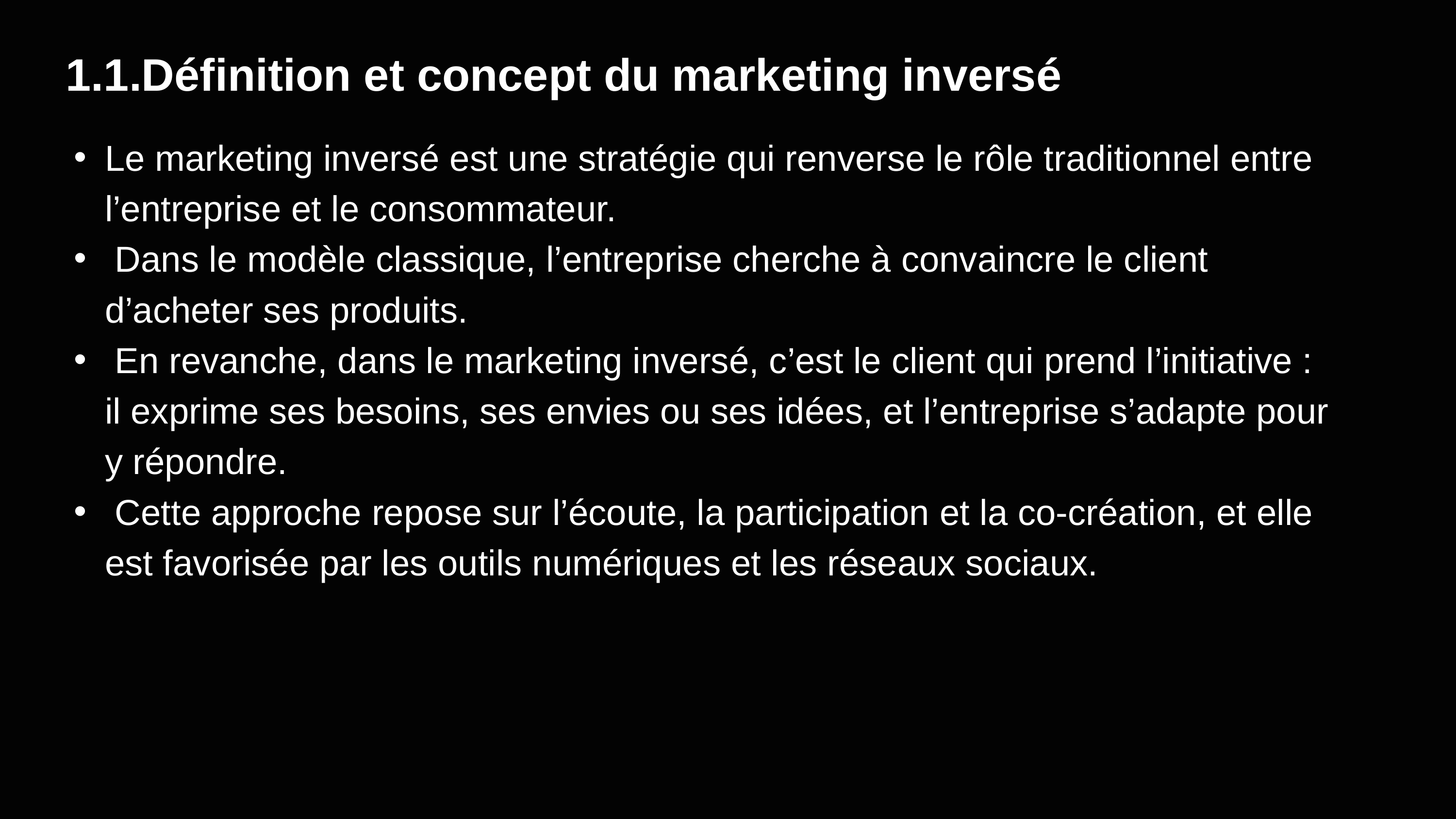

1.1.Définition et concept du marketing inversé
Le marketing inversé est une stratégie qui renverse le rôle traditionnel entre l’entreprise et le consommateur.
 Dans le modèle classique, l’entreprise cherche à convaincre le client d’acheter ses produits.
 En revanche, dans le marketing inversé, c’est le client qui prend l’initiative : il exprime ses besoins, ses envies ou ses idées, et l’entreprise s’adapte pour y répondre.
 Cette approche repose sur l’écoute, la participation et la co-création, et elle est favorisée par les outils numériques et les réseaux sociaux.